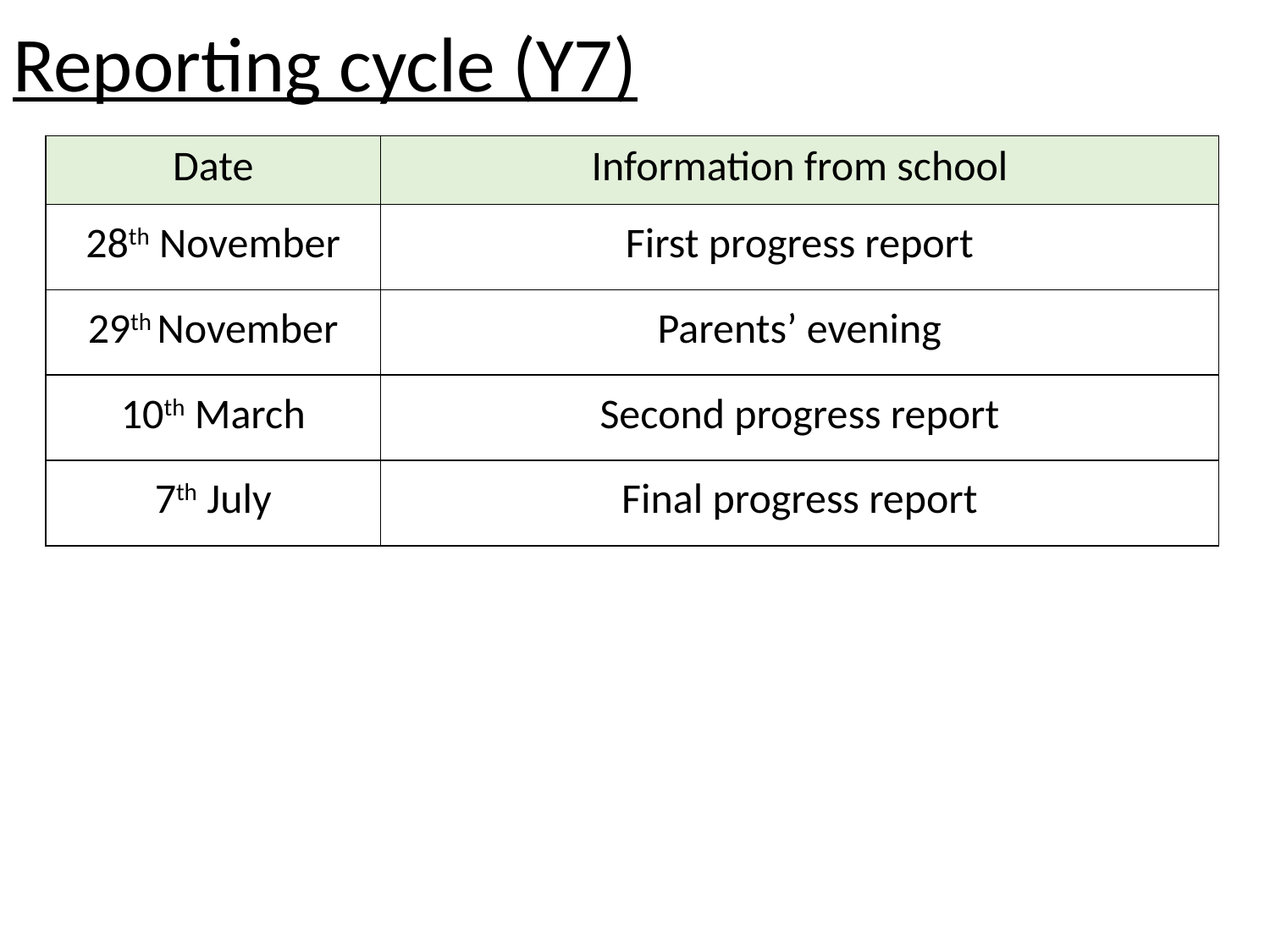

# Reporting cycle (Y7)
| Date | Information from school |
| --- | --- |
| 28th November | First progress report |
| 29th November | Parents’ evening |
| 10th March | Second progress report |
| 7th July | Final progress report |